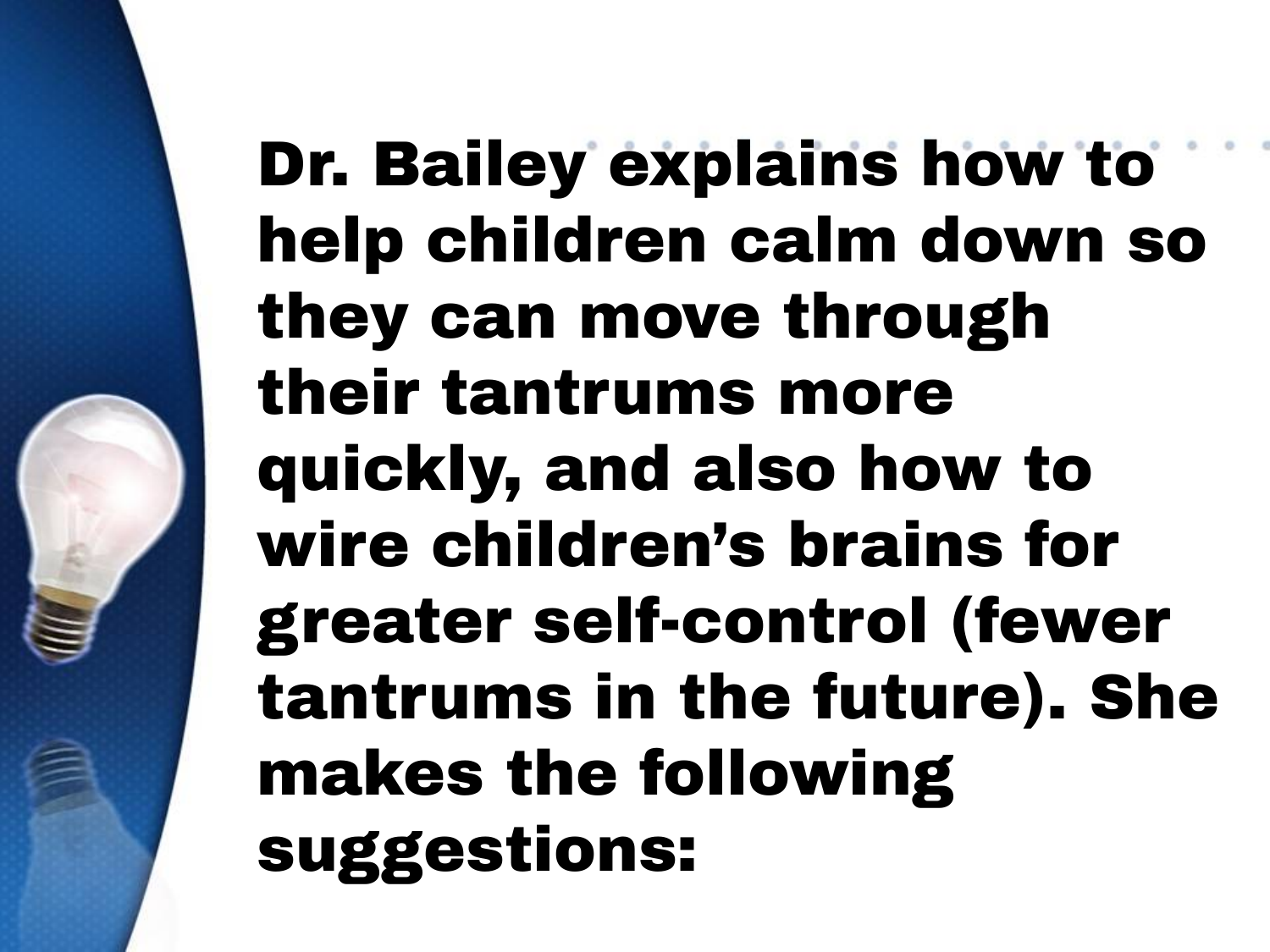

Dr. Bailey explains how to help children calm down so they can move through their tantrums more quickly, and also how to wire children’s brains for greater self-control (fewer tantrums in the future). She makes the following suggestions: